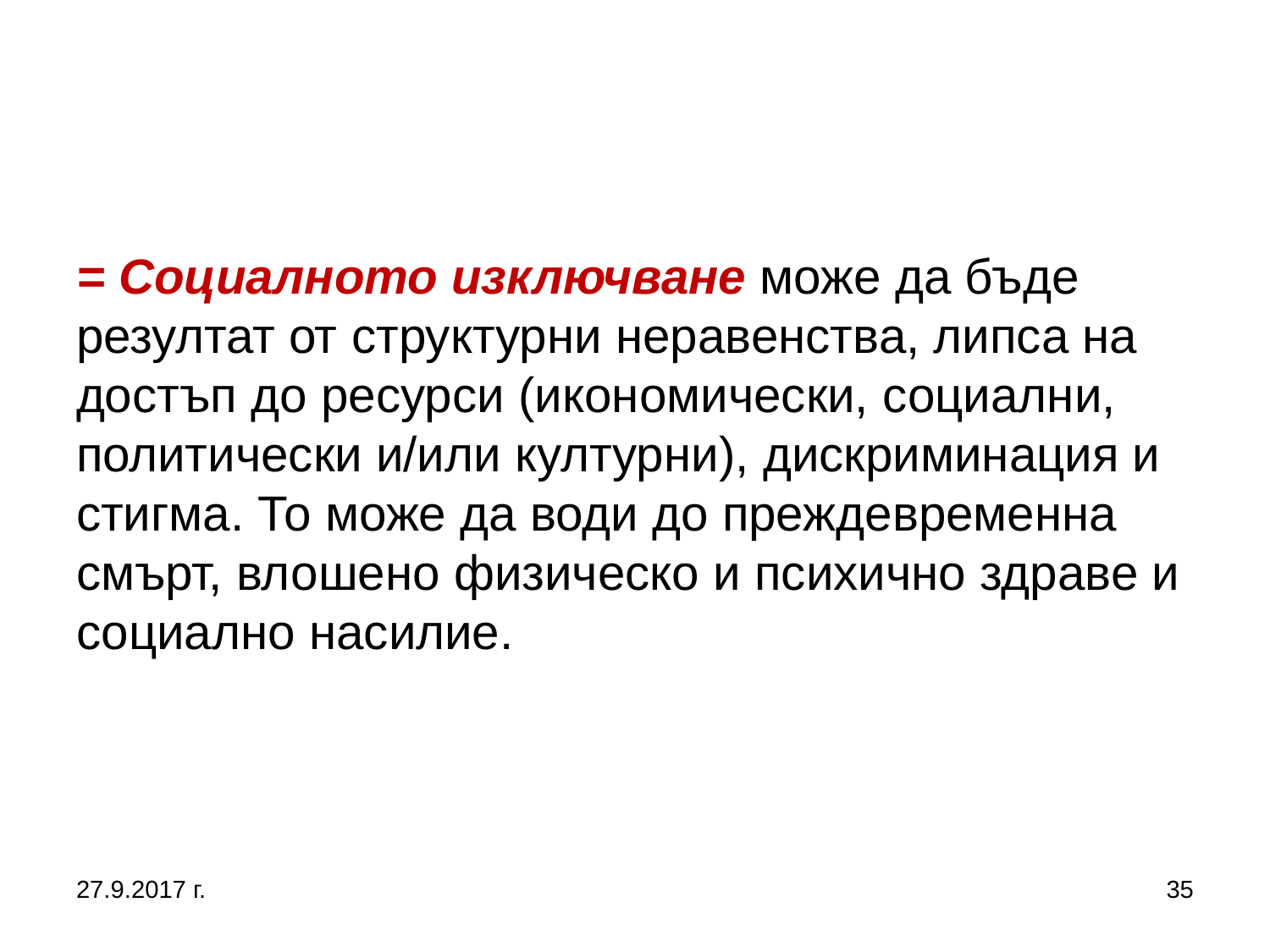

# = Социалното изключване може да бъде резултат от структурни неравенства, липса на достъп до ресурси (икономически, социални, политически и/или културни), дискриминация и стигма. То може да води до преждевременна смърт, влошено физическо и психично здраве и социално насилие.
27.9.2017 г.
35